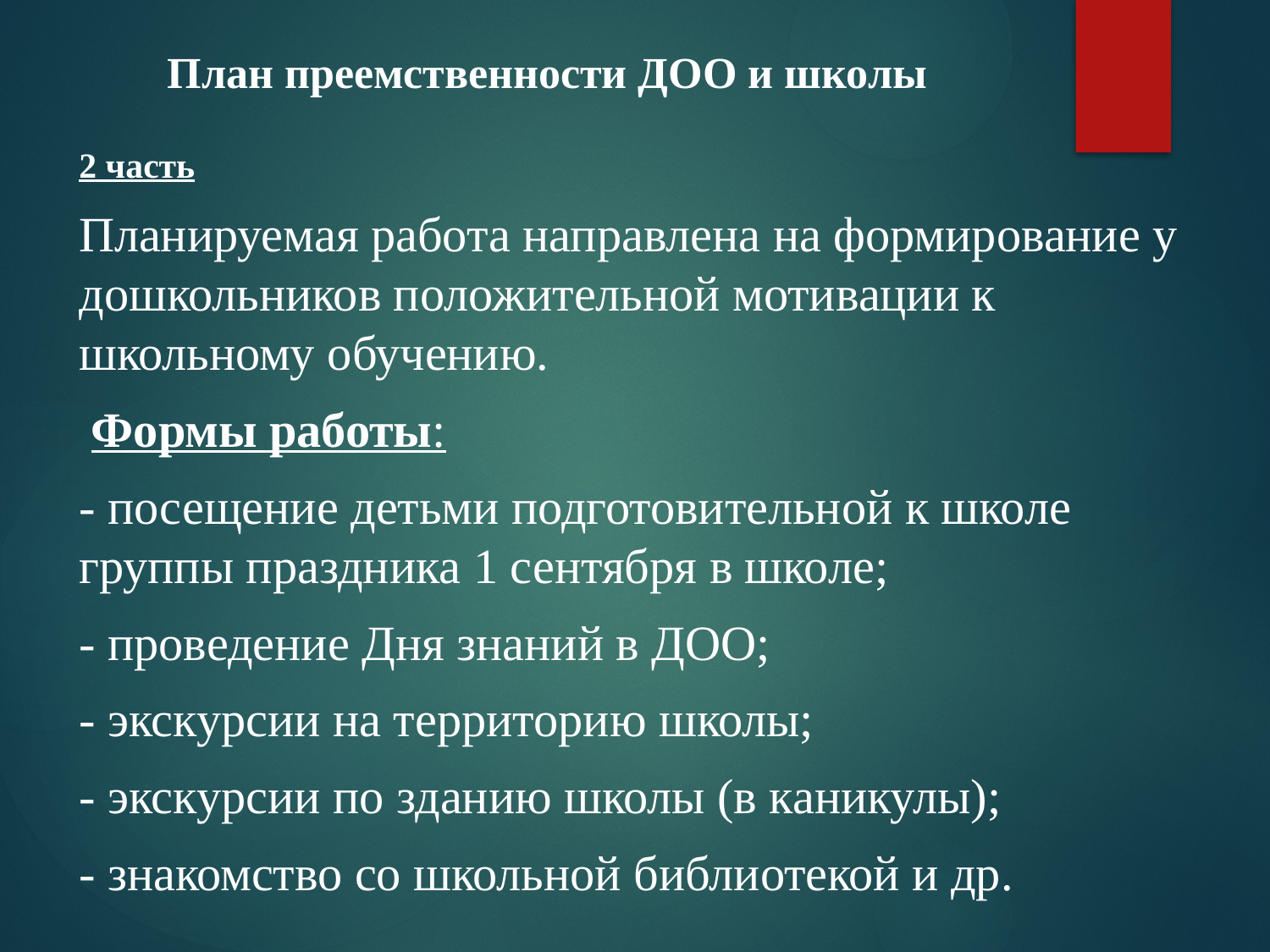

# План преемственности ДОО и школы
2 часть
Планируемая работа направлена на формирование у дошкольников положительной мотивации к школьному обучению.
 Формы работы:
- посещение детьми подготовительной к школе группы праздника 1 сентября в школе;
- проведение Дня знаний в ДОО;
- экскурсии на территорию школы;
- экскурсии по зданию школы (в каникулы);
- знакомство со школьной библиотекой и др.